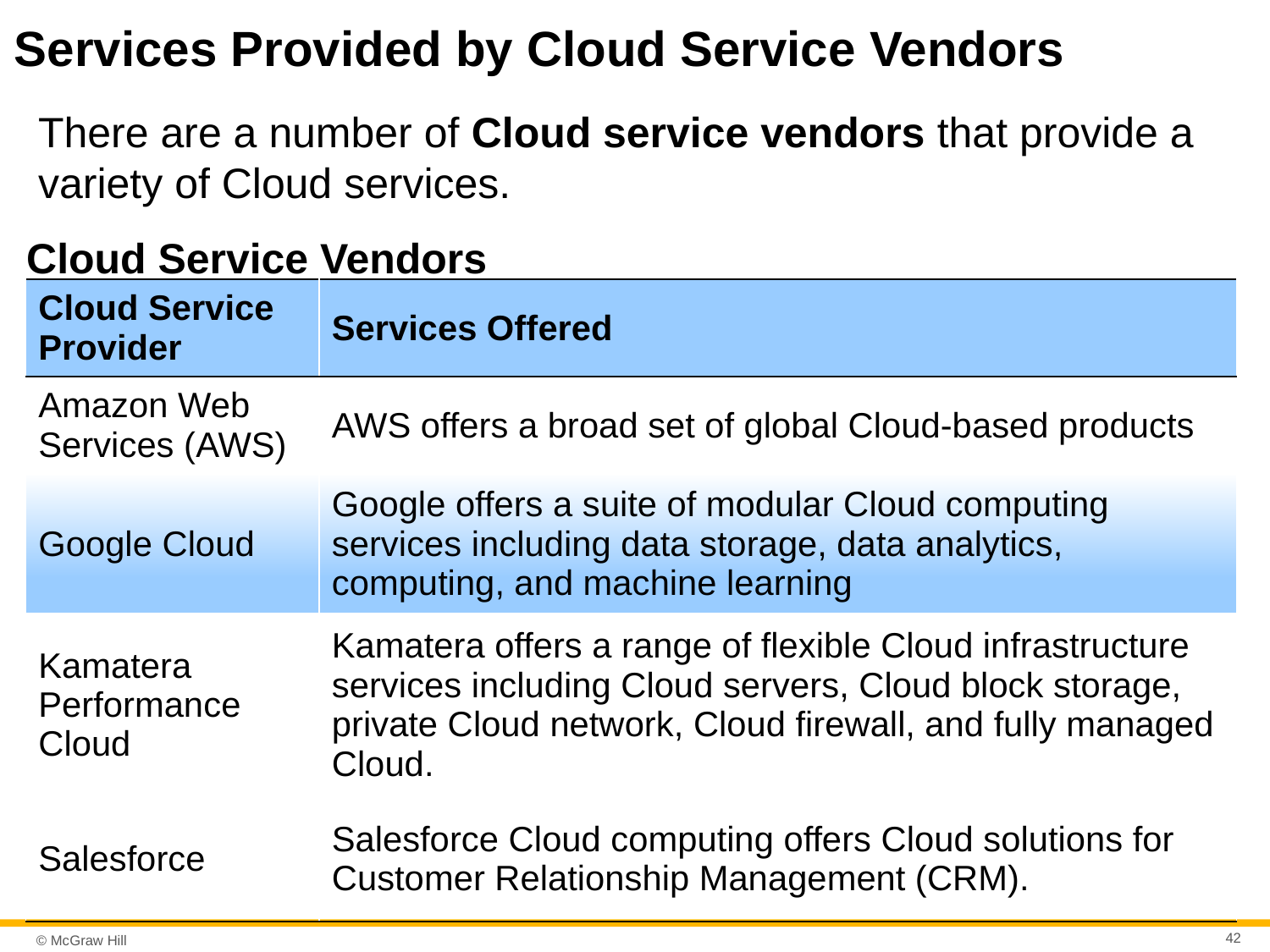

# Services Provided by Cloud Service Vendors
There are a number of Cloud service vendors that provide a variety of Cloud services.
Cloud Service Vendors
| Cloud Service Provider | Services Offered |
| --- | --- |
| Amazon Web Services (AWS) | AWS offers a broad set of global Cloud-based products |
| Google Cloud | Google offers a suite of modular Cloud computing services including data storage, data analytics, computing, and machine learning |
| Kamatera Performance Cloud | Kamatera offers a range of flexible Cloud infrastructure services including Cloud servers, Cloud block storage, private Cloud network, Cloud firewall, and fully managed Cloud. |
| Salesforce | Salesforce Cloud computing offers Cloud solutions for Customer Relationship Management (CRM). |
42